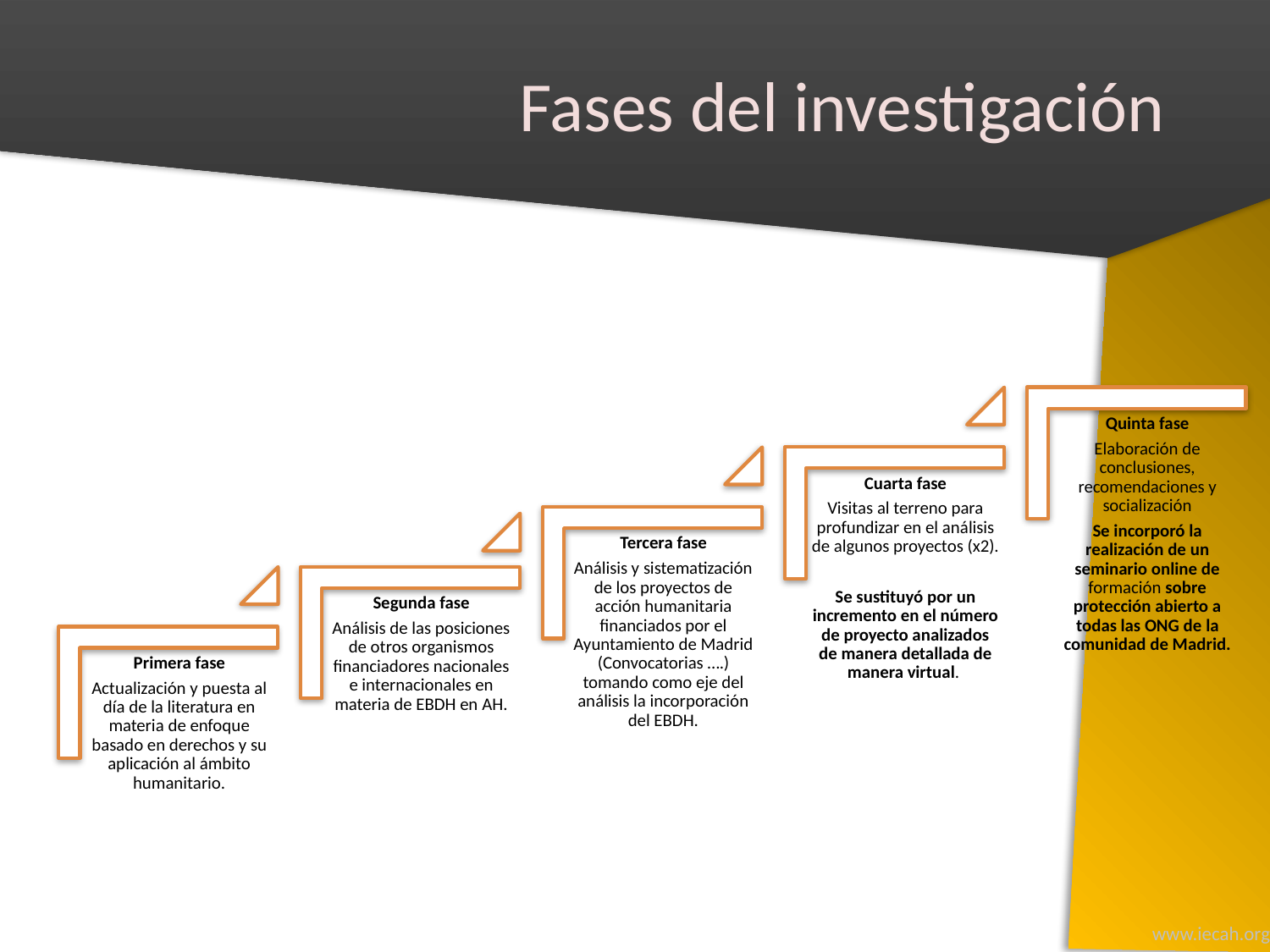

# Fases del investigación

Primera fase
Actualización y puesta al día de la literatura en materia de enfoque basado en derechos y su aplicación al ámbito humanitario.
Segunda fase
Análisis de las posiciones de otros organismos financiadores nacionales e internacionales en materia de EBDH en AH.
Tercera fase
Análisis y sistematización de los proyectos de acción humanitaria financiados por el Ayuntamiento de Madrid (Convocatorias ….) tomando como eje del análisis la incorporación del EBDH.
Cuarta fase
Visitas al terreno para profundizar en el análisis de algunos proyectos (x2).

Se sustituyó por un incremento en el número de proyecto analizados de manera detallada de manera virtual.
Quinta fase
Elaboración de conclusiones, recomendaciones y socialización
Se incorporó la realización de un seminario online de formación sobre protección abierto a todas las ONG de la comunidad de Madrid.

www.iecah.org